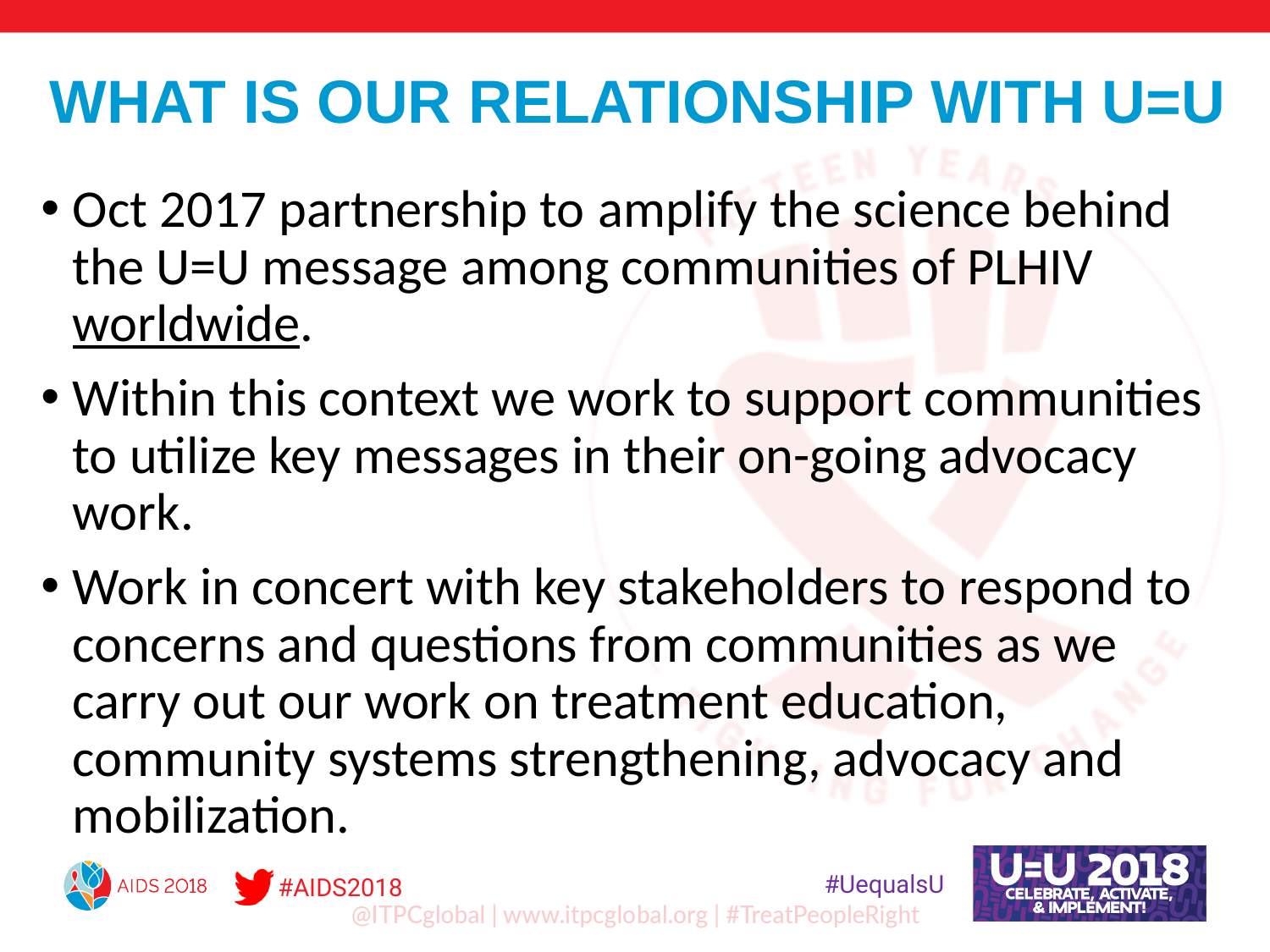

# WHAT IS OUR RELATIONSHIP WITH U=U
Oct 2017 partnership to amplify the science behind the U=U message among communities of PLHIV worldwide.
Within this context we work to support communities to utilize key messages in their on-going advocacy work.
Work in concert with key stakeholders to respond to concerns and questions from communities as we carry out our work on treatment education, community systems strengthening, advocacy and mobilization.